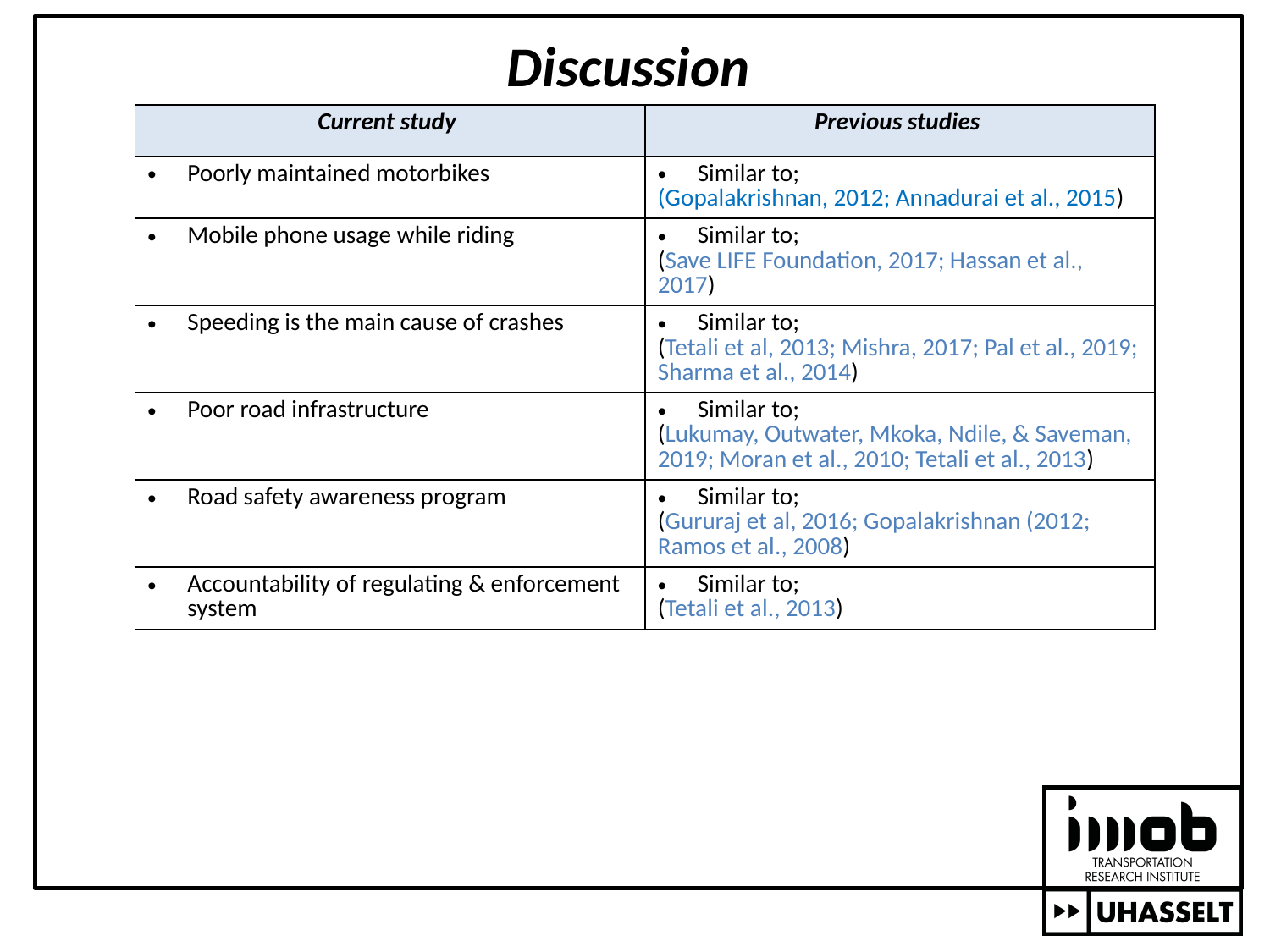

# Discussion
| Current study | Previous studies |
| --- | --- |
| Poorly maintained motorbikes | Similar to; (Gopalakrishnan, 2012; Annadurai et al., 2015) |
| Mobile phone usage while riding | Similar to; (Save LIFE Foundation, 2017; Hassan et al., 2017) |
| Speeding is the main cause of crashes | Similar to; (Tetali et al, 2013; Mishra, 2017; Pal et al., 2019; Sharma et al., 2014) |
| Poor road infrastructure | Similar to; (Lukumay, Outwater, Mkoka, Ndile, & Saveman, 2019; Moran et al., 2010; Tetali et al., 2013) |
| Road safety awareness program | Similar to; (Gururaj et al, 2016; Gopalakrishnan (2012; Ramos et al., 2008) |
| Accountability of regulating & enforcement system | Similar to; (Tetali et al., 2013) |